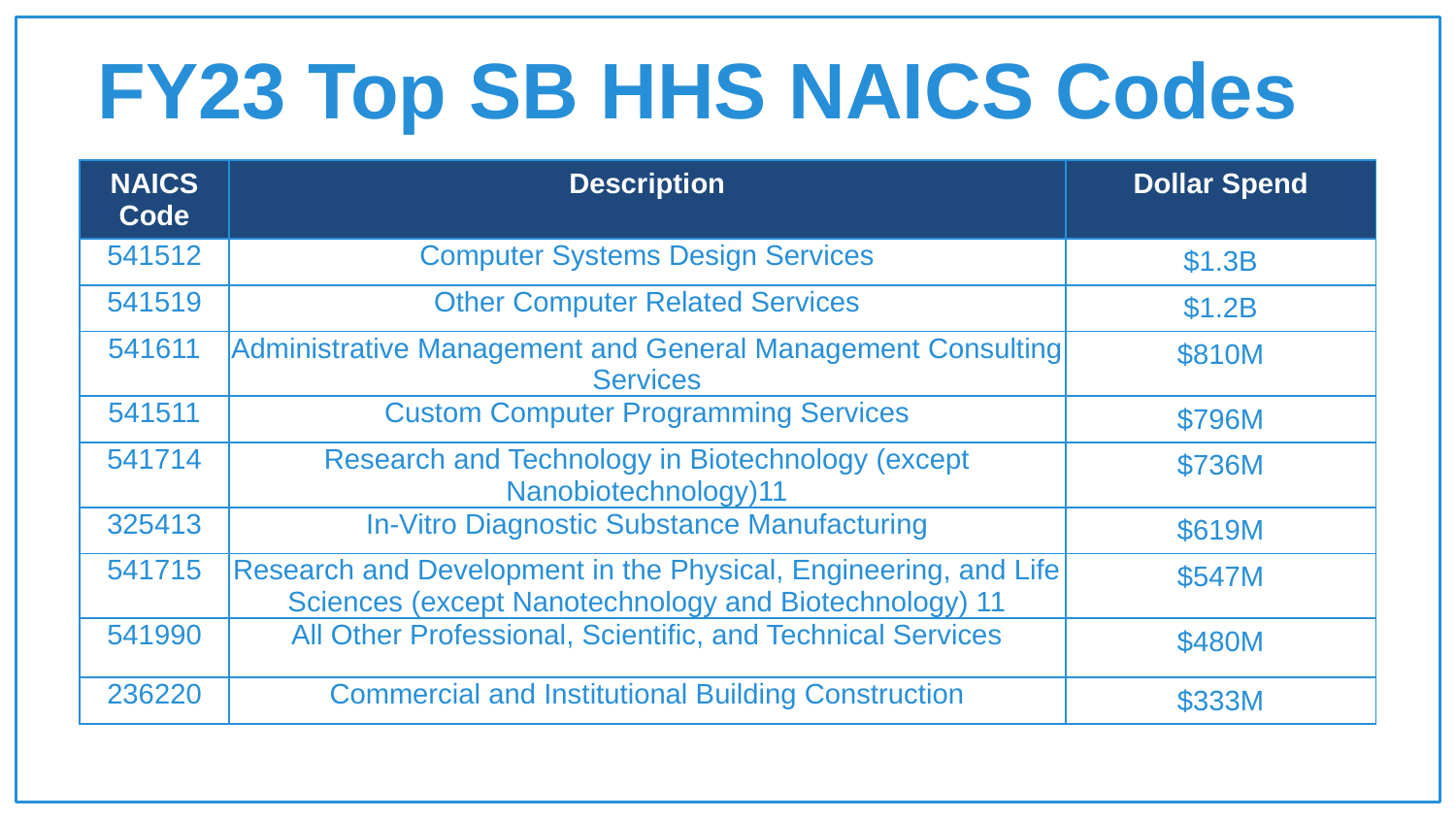

# FY23 Top SB HHS NAICS Codes
| NAICS Code | Description | Dollar Spend |
| --- | --- | --- |
| 541512 | Computer Systems Design Services | $1.3B |
| 541519 | Other Computer Related Services | $1.2B |
| 541611 | Administrative Management and General Management Consulting Services | $810M |
| 541511 | Custom Computer Programming Services | $796M |
| 541714 | Research and Technology in Biotechnology (except Nanobiotechnology)11 | $736M |
| 325413 | In-Vitro Diagnostic Substance Manufacturing | $619M |
| 541715 | Research and Development in the Physical, Engineering, and Life Sciences (except Nanotechnology and Biotechnology) 11 | $547M |
| 541990 | All Other Professional, Scientific, and Technical Services | $480M |
| 236220 | Commercial and Institutional Building Construction | $333M |